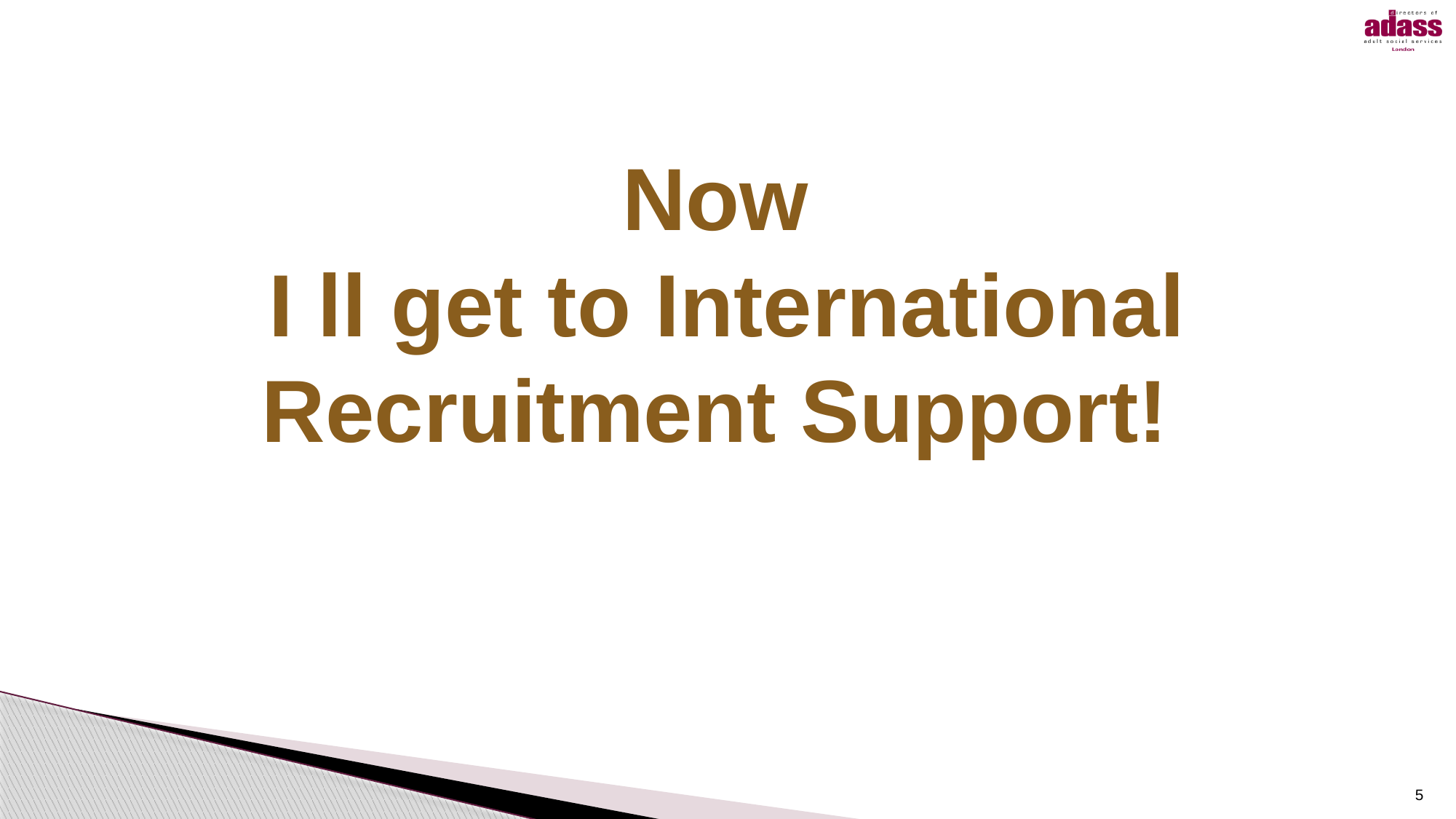

# Now I ll get to International Recruitment Support!

5